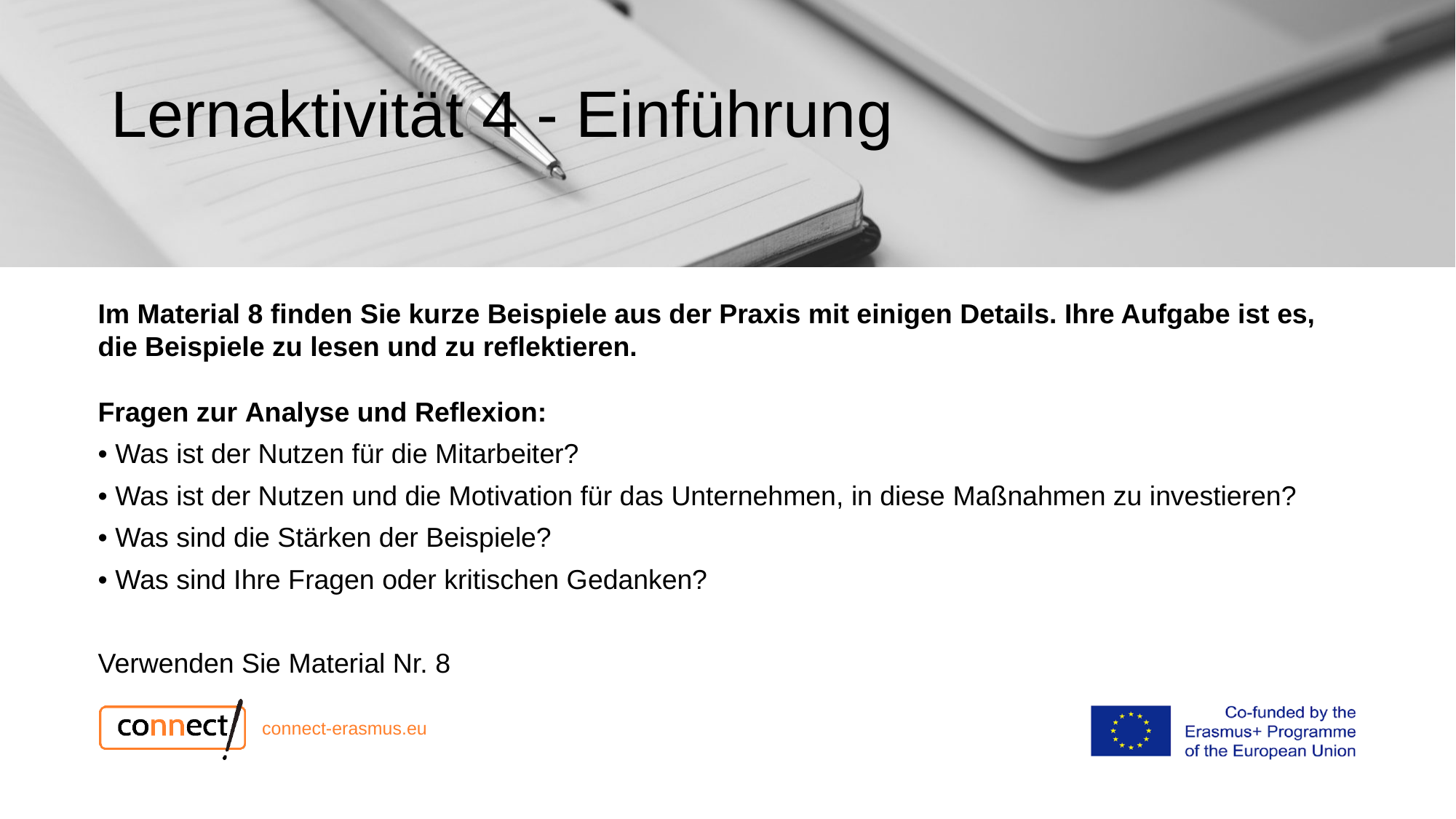

# Lernaktivität 4 - Einführung
Im Material 8 finden Sie kurze Beispiele aus der Praxis mit einigen Details. Ihre Aufgabe ist es, die Beispiele zu lesen und zu reflektieren.

Fragen zur Analyse und Reflexion:
• Was ist der Nutzen für die Mitarbeiter?
• Was ist der Nutzen und die Motivation für das Unternehmen, in diese Maßnahmen zu investieren?
• Was sind die Stärken der Beispiele?
• Was sind Ihre Fragen oder kritischen Gedanken?

Verwenden Sie Material Nr. 8
connect-erasmus.eu